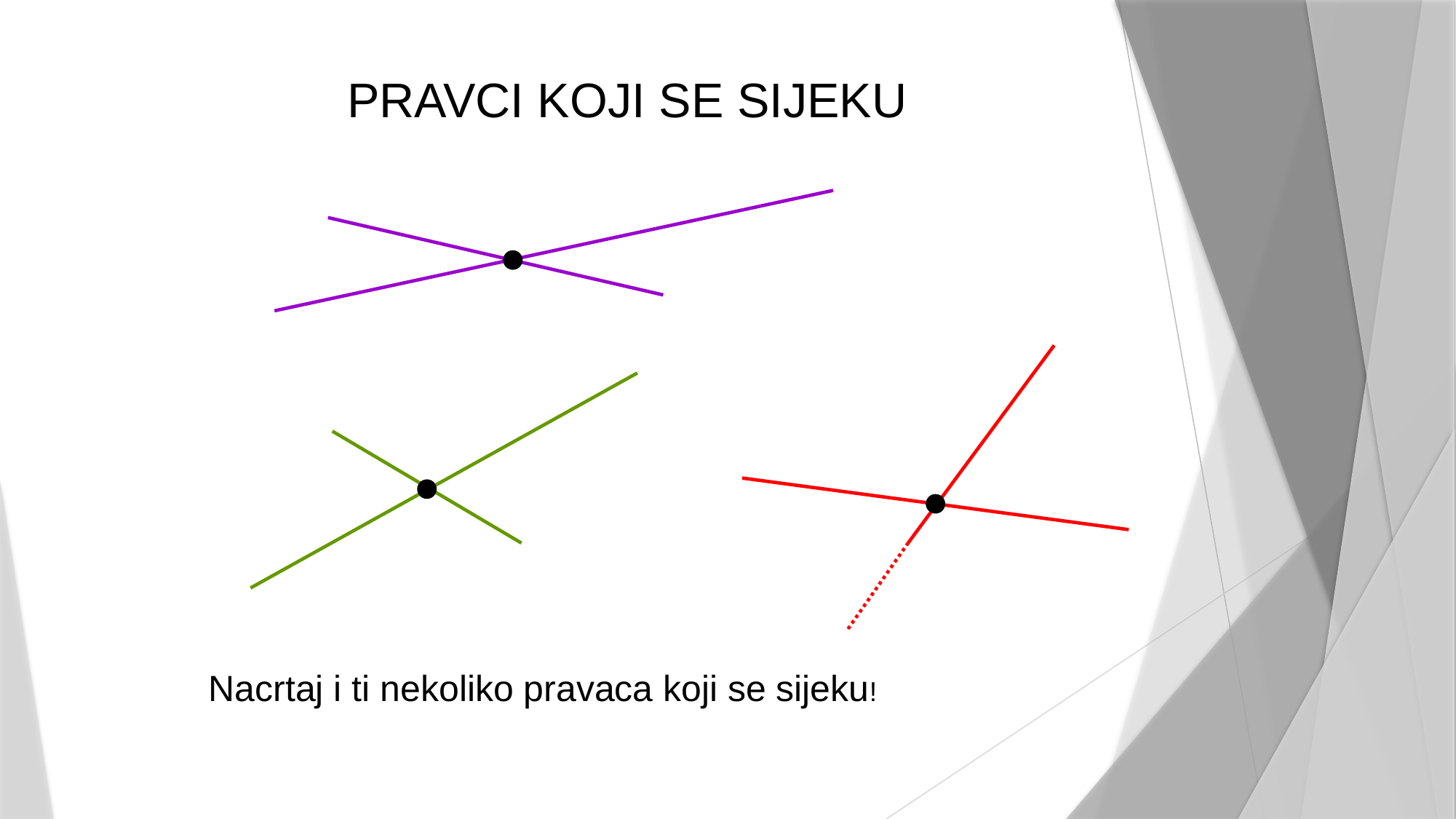

PRAVCI KOJI SE SIJEKU

Nacrtaj i ti nekoliko pravaca koji se sijeku!